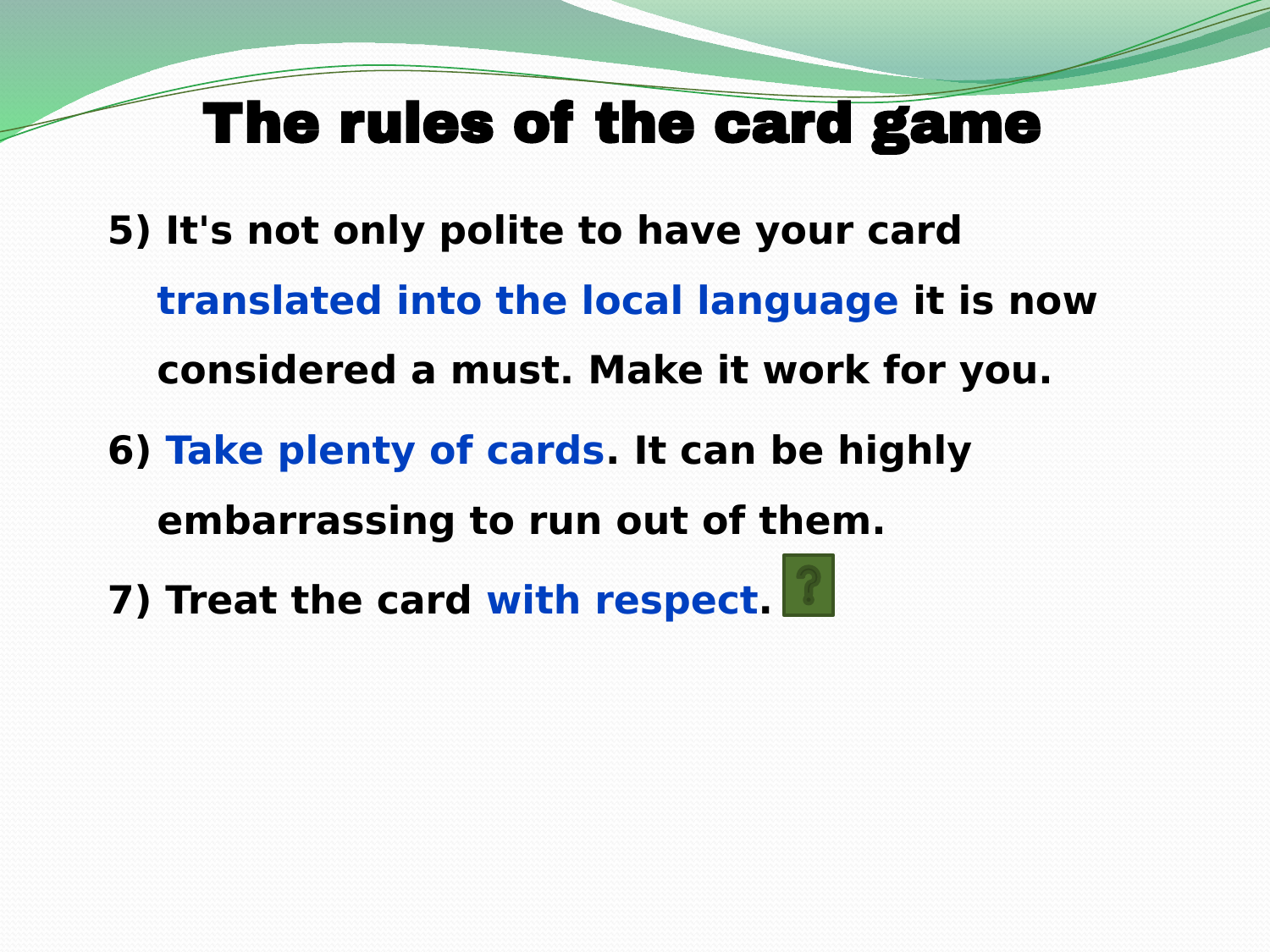

The rules of the card game
5) It's not only polite to have your card translated into the local language it is now considered a must. Make it work for you.
6) Take plenty of cards. It can be highly embarrassing to run out of them.
7) Treat the card with respect.